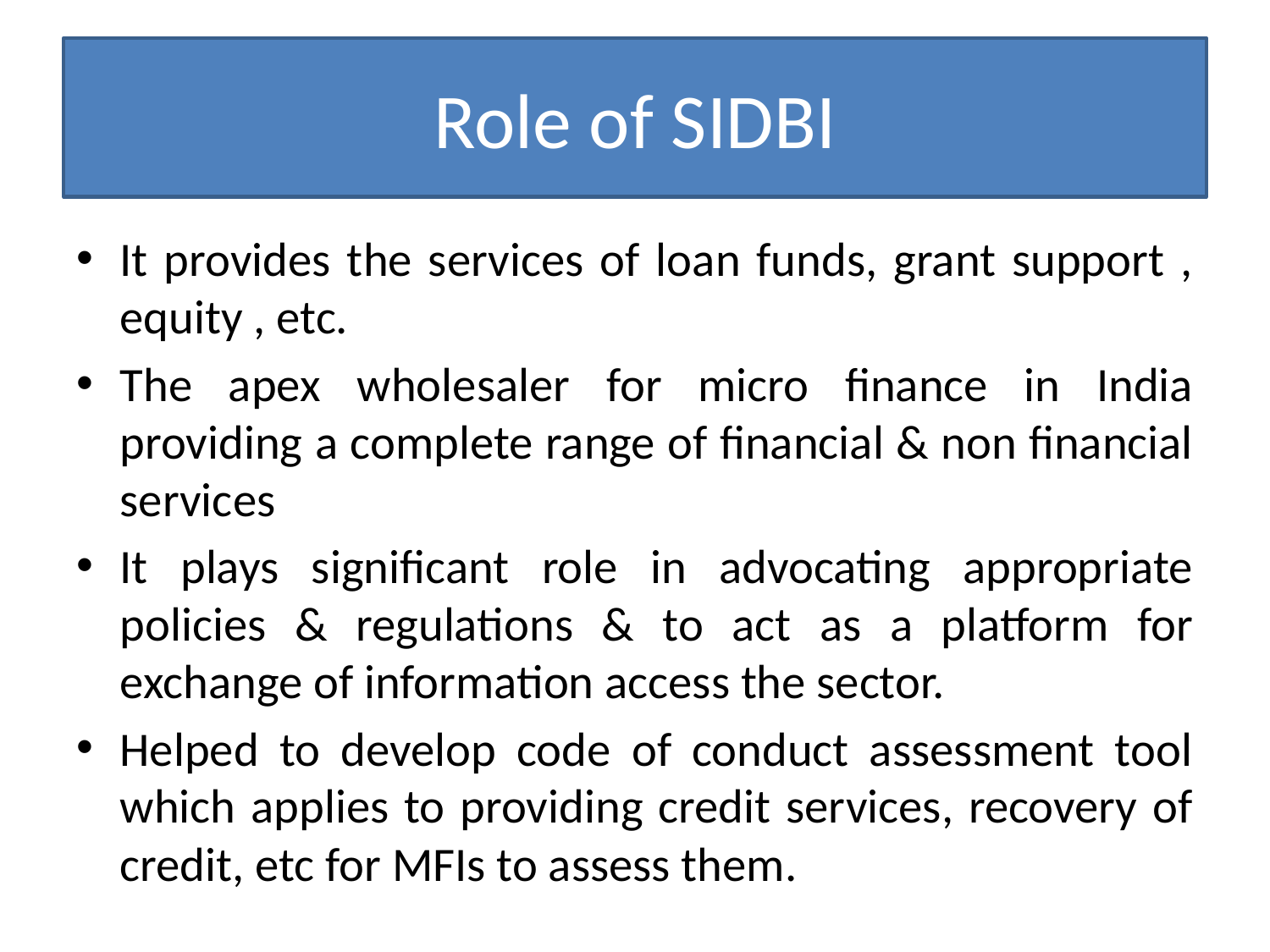

# Role of SIDBI
It provides the services of loan funds, grant support , equity , etc.
The apex wholesaler for micro finance in India providing a complete range of financial & non financial services
It plays significant role in advocating appropriate policies & regulations & to act as a platform for exchange of information access the sector.
Helped to develop code of conduct assessment tool which applies to providing credit services, recovery of credit, etc for MFIs to assess them.